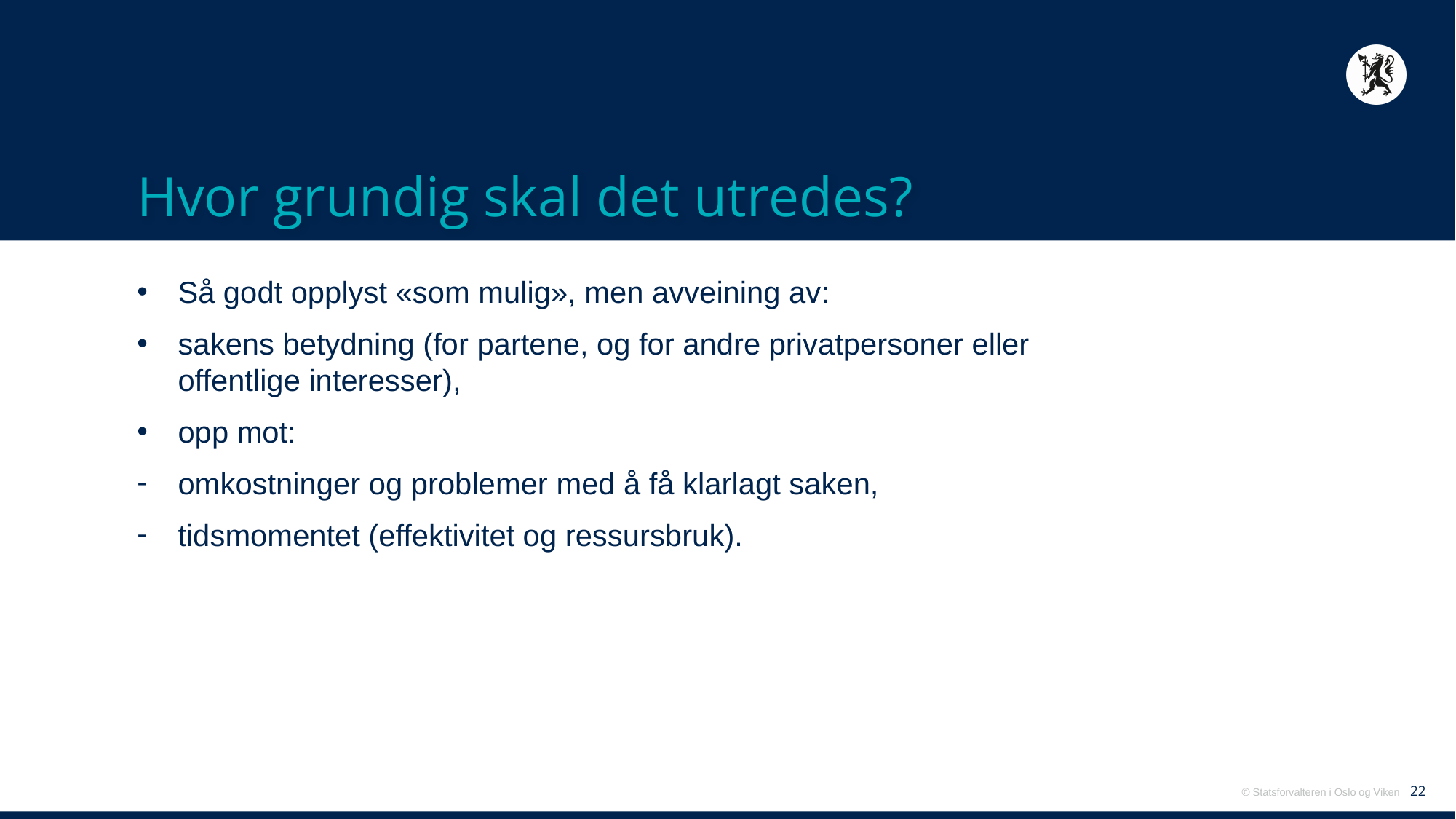

# Hvor grundig skal det utredes?
Så godt opplyst «som mulig», men avveining av:
sakens betydning (for partene, og for andre privatpersoner eller offentlige interesser),
opp mot:
omkostninger og problemer med å få klarlagt saken,
tidsmomentet (effektivitet og ressursbruk).